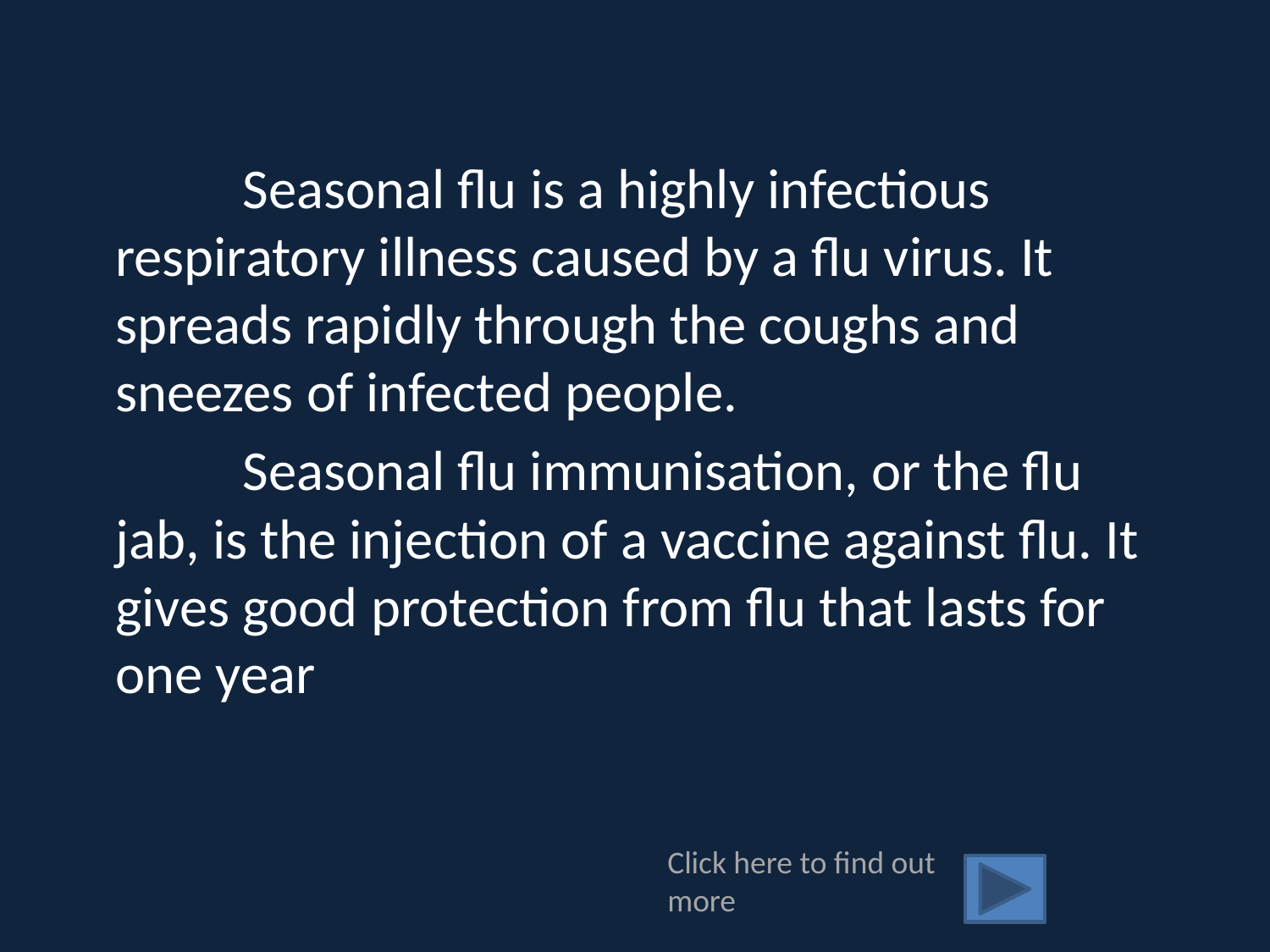

Seasonal flu is a highly infectious respiratory illness caused by a flu virus. It spreads rapidly through the coughs and sneezes of infected people.
		Seasonal flu immunisation, or the flu jab, is the injection of a vaccine against flu. It gives good protection from flu that lasts for one year

Click here to find out more